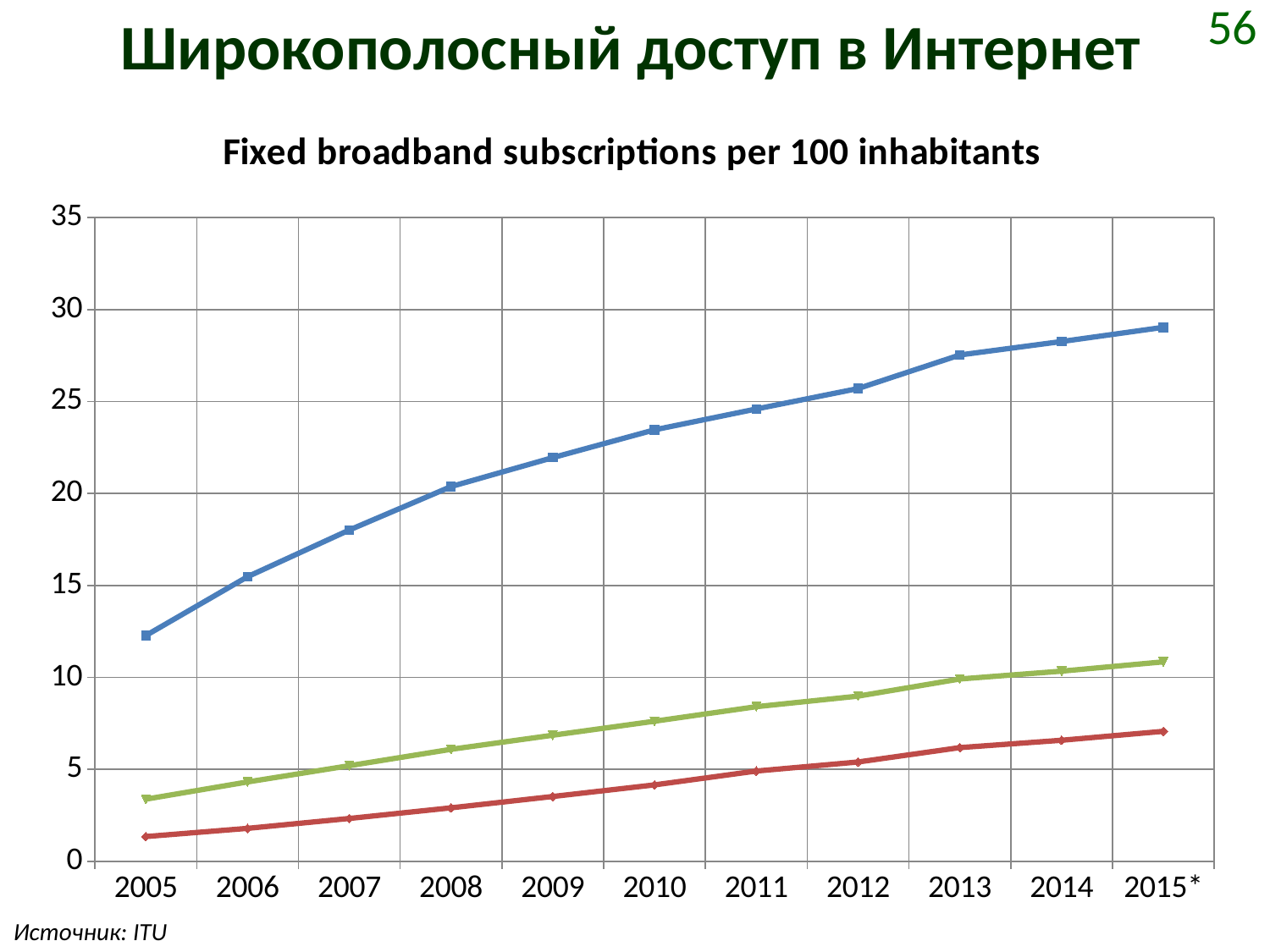

# Широкополосный доступ в Интернет
56

### Chart: Fixed broadband subscriptions per 100 inhabitants

| Category | Developed | Developing | World |
|---|---|---|---|
| 2005 | 12.273693007060244 | 1.3466198436849959 | 3.377539245657213 |
| 2006 | 15.473844457396401 | 1.793018870095416 | 4.316172544169028 |
| 2007 | 18.009805064937225 | 2.3288794433269024 | 5.199209302482729 |
| 2008 | 20.37824960082624 | 2.9089118831159033 | 6.090598276687346 |
| 2009 | 21.950912310263586 | 3.5258794209319877 | 6.855867038909966 |
| 2010 | 23.460851631570982 | 4.155590207720557 | 7.617039481259531 |
| 2011 | 24.593439540226743 | 4.908644331403271 | 8.408069251571602 |
| 2012 | 25.705077231736563 | 5.400542303701665 | 8.979527405297903 |
| 2013 | 27.529421830101885 | 6.182874945568378 | 9.913068034991385 |
| 2014 | 28.26232029020578 | 6.581106401154472 | 10.338467472423416 |
| 2015* | 29.0317174372946 | 7.068685400535385 | 10.843174854039397 |
Источник: ITU